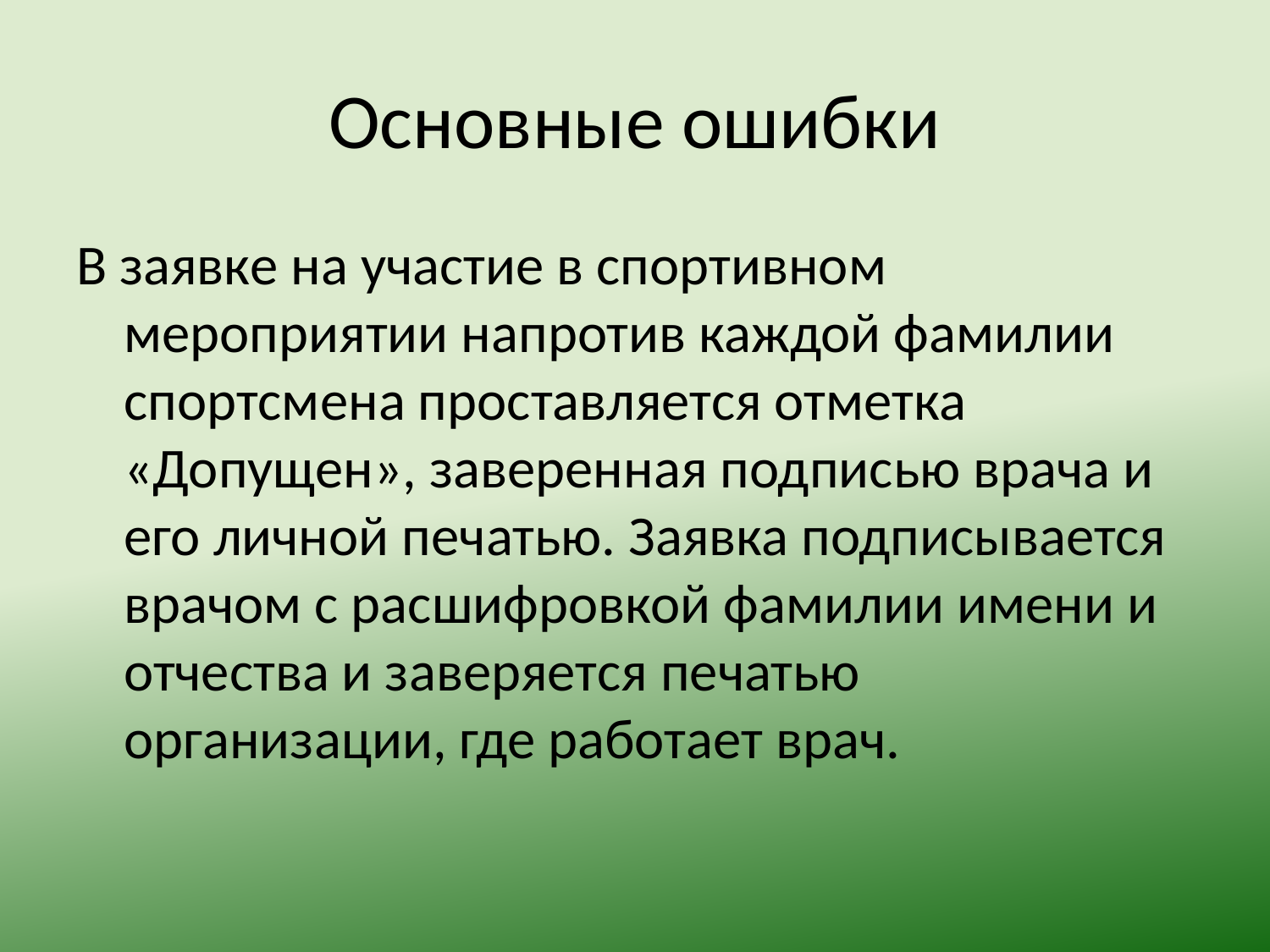

# Основные ошибки
В заявке на участие в спортивном мероприятии напротив каждой фамилии спортсмена проставляется отметка «Допущен», заверенная подписью врача и его личной печатью. Заявка подписывается врачом с расшифровкой фамилии имени и отчества и заверяется печатью организации, где работает врач.